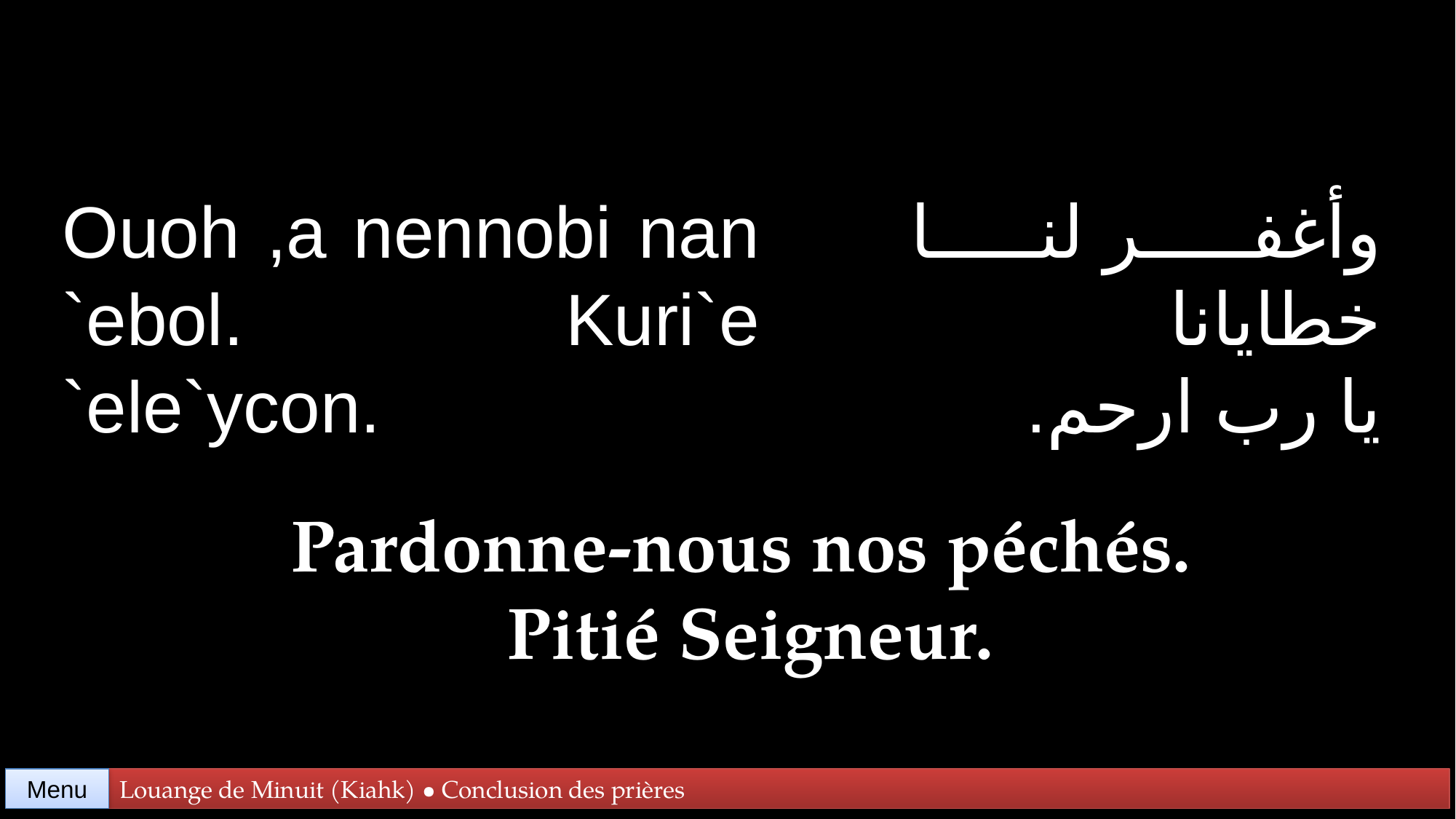

وأغفر لنا خطايانا
يا رب ارحم.
Ouoh ,a nennobi nan
`ebol. Kuri`e `ele`ycon.
Pardonne-nous nos péchés.
Pitié Seigneur.
Menu
Louange de Minuit (Kiahk) • Conclusion des prières